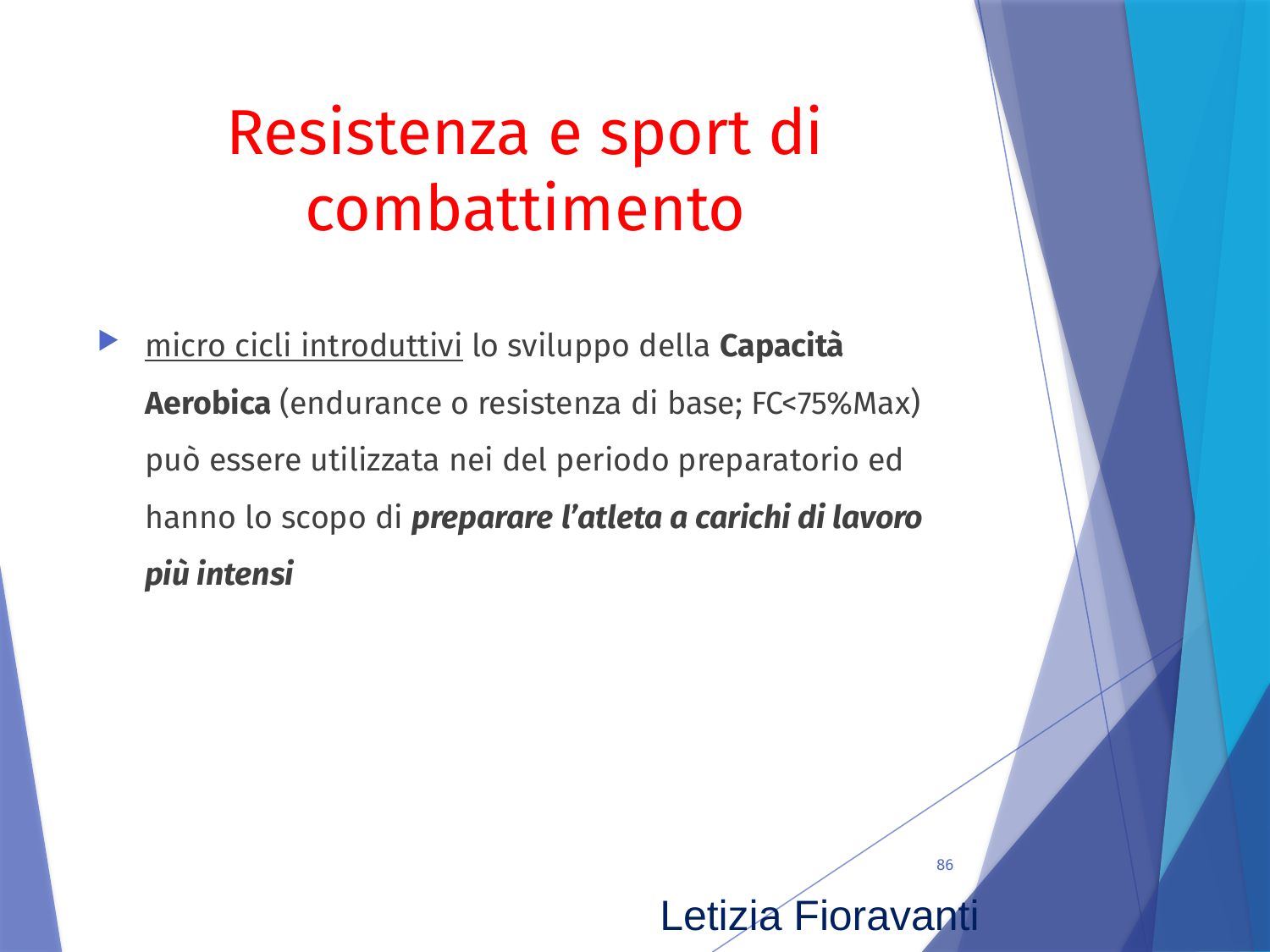

# Resistenza e sport di combattimento
micro cicli introduttivi lo sviluppo della Capacità Aerobica (endurance o resistenza di base; FC<75%Max) può essere utilizzata nei del periodo preparatorio ed hanno lo scopo di preparare l’atleta a carichi di lavoro più intensi

86
Letizia Fioravanti